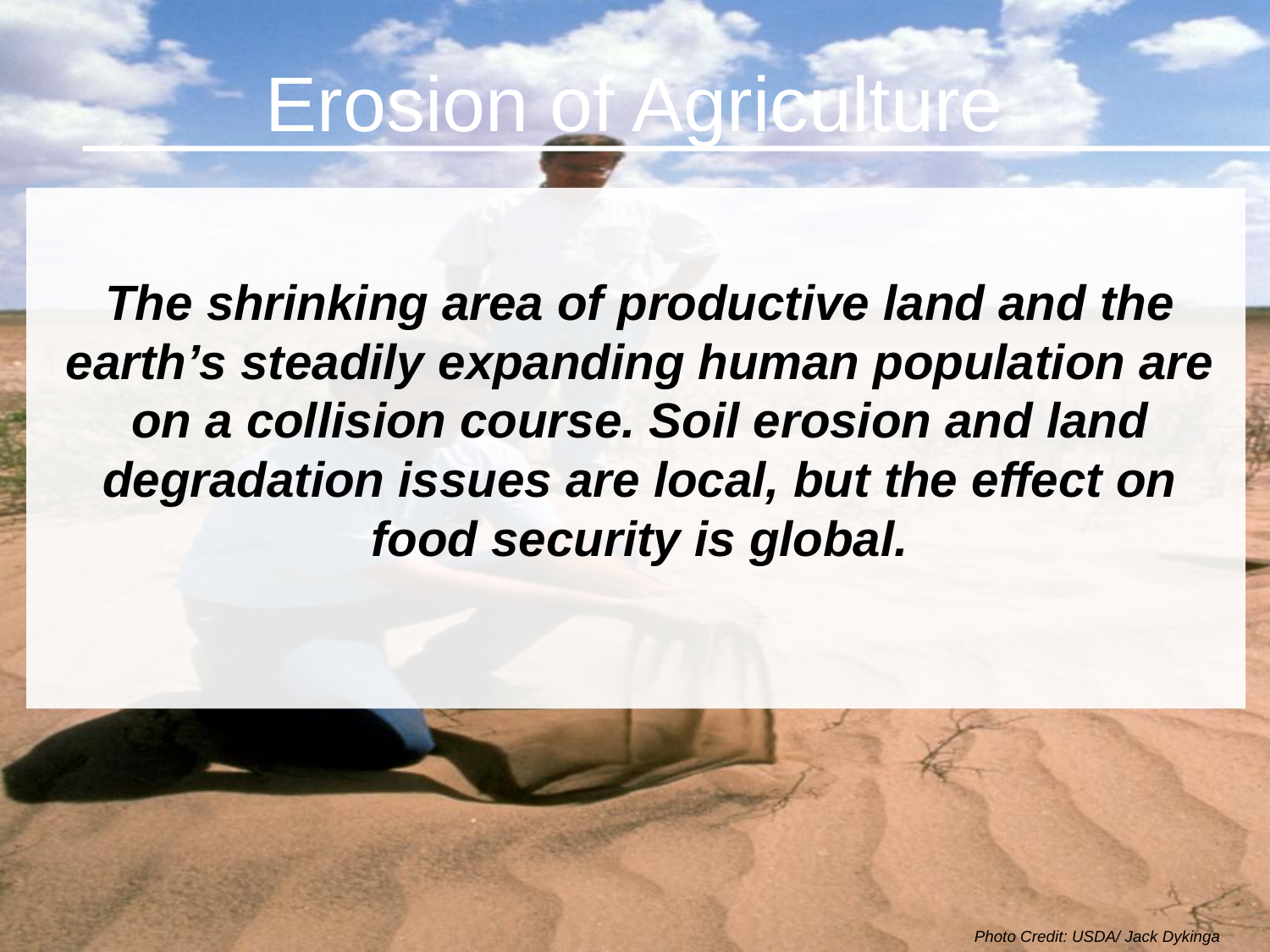

# Erosion of Agriculture

The shrinking area of productive land and the earth’s steadily expanding human population are on a collision course. Soil erosion and land degradation issues are local, but the effect on food security is global.

Photo Credit: USDA/ Jack Dykinga